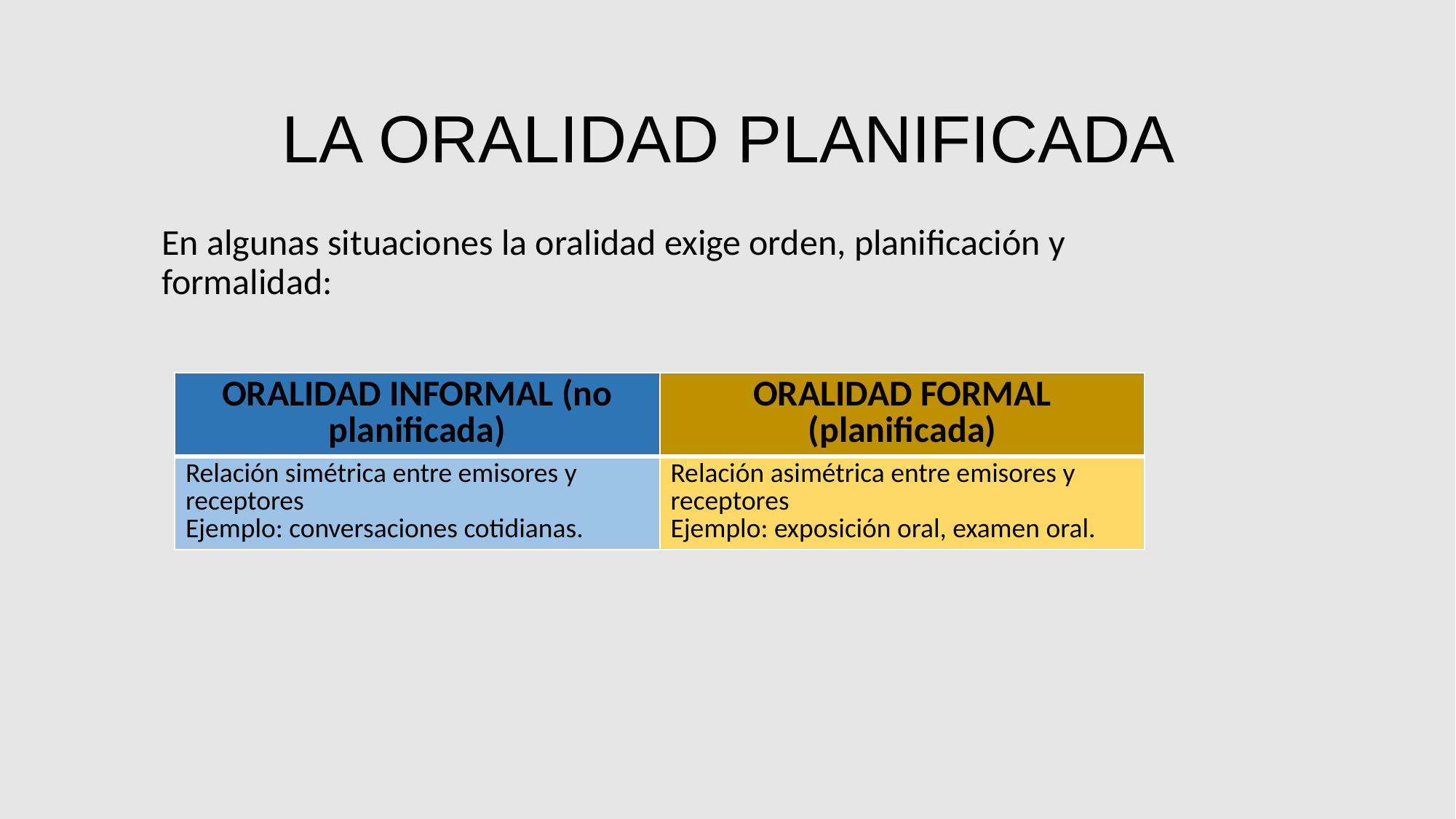

# LA ORALIDAD PLANIFICADA
En algunas situaciones la oralidad exige orden, planificación y formalidad:
| ORALIDAD INFORMAL (no planificada) | ORALIDAD FORMAL (planificada) |
| --- | --- |
| Relación simétrica entre emisores y receptores Ejemplo: conversaciones cotidianas. | Relación asimétrica entre emisores y receptores Ejemplo: exposición oral, examen oral. |